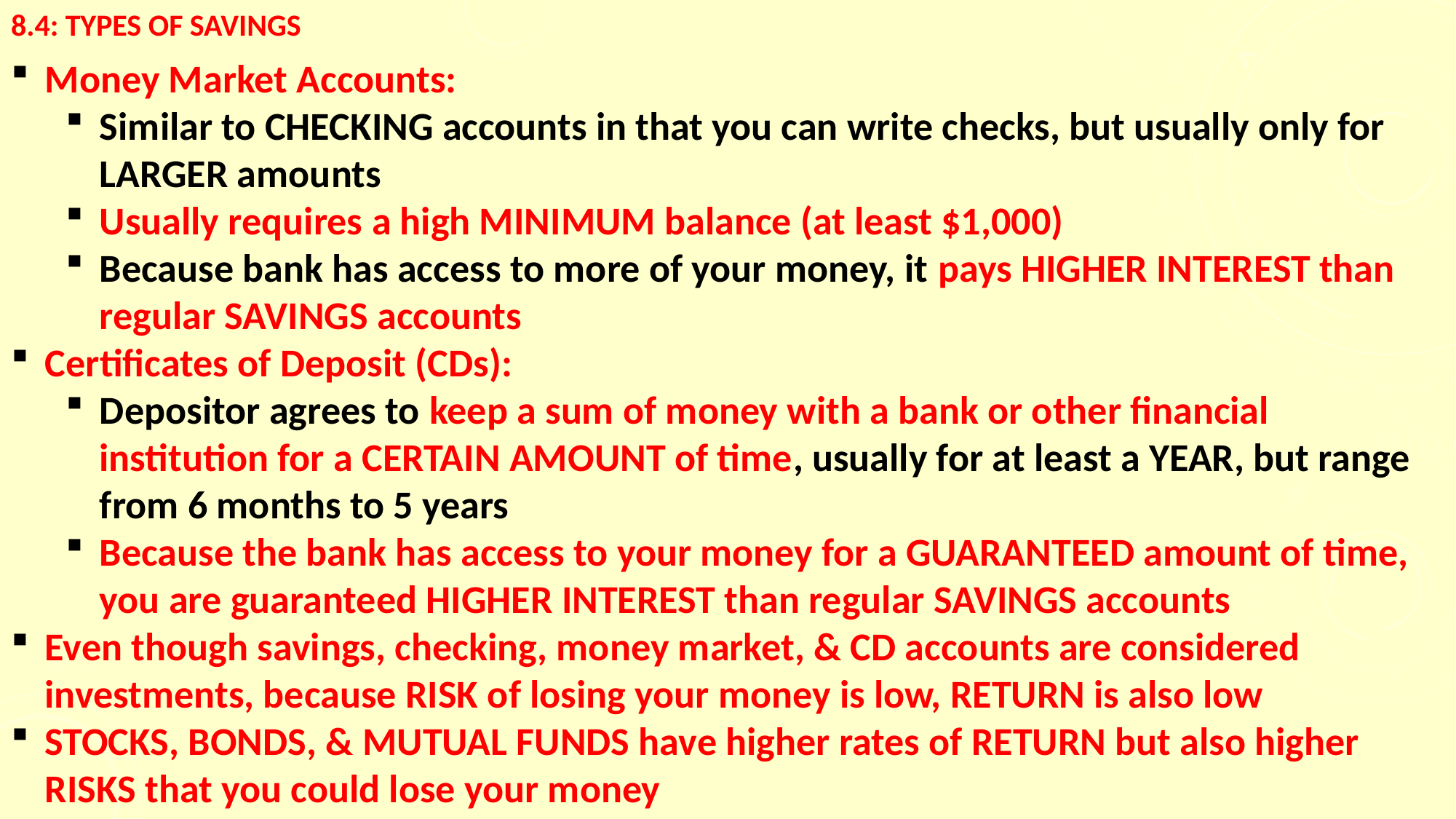

# 8.4: TYPES OF SAVINGS
Money Market Accounts:
Similar to CHECKING accounts in that you can write checks, but usually only for LARGER amounts
Usually requires a high MINIMUM balance (at least $1,000)
Because bank has access to more of your money, it pays HIGHER INTEREST than regular SAVINGS accounts
Certificates of Deposit (CDs):
Depositor agrees to keep a sum of money with a bank or other financial institution for a CERTAIN AMOUNT of time, usually for at least a YEAR, but range from 6 months to 5 years
Because the bank has access to your money for a GUARANTEED amount of time, you are guaranteed HIGHER INTEREST than regular SAVINGS accounts
Even though savings, checking, money market, & CD accounts are considered investments, because RISK of losing your money is low, RETURN is also low
STOCKS, BONDS, & MUTUAL FUNDS have higher rates of RETURN but also higher RISKS that you could lose your money